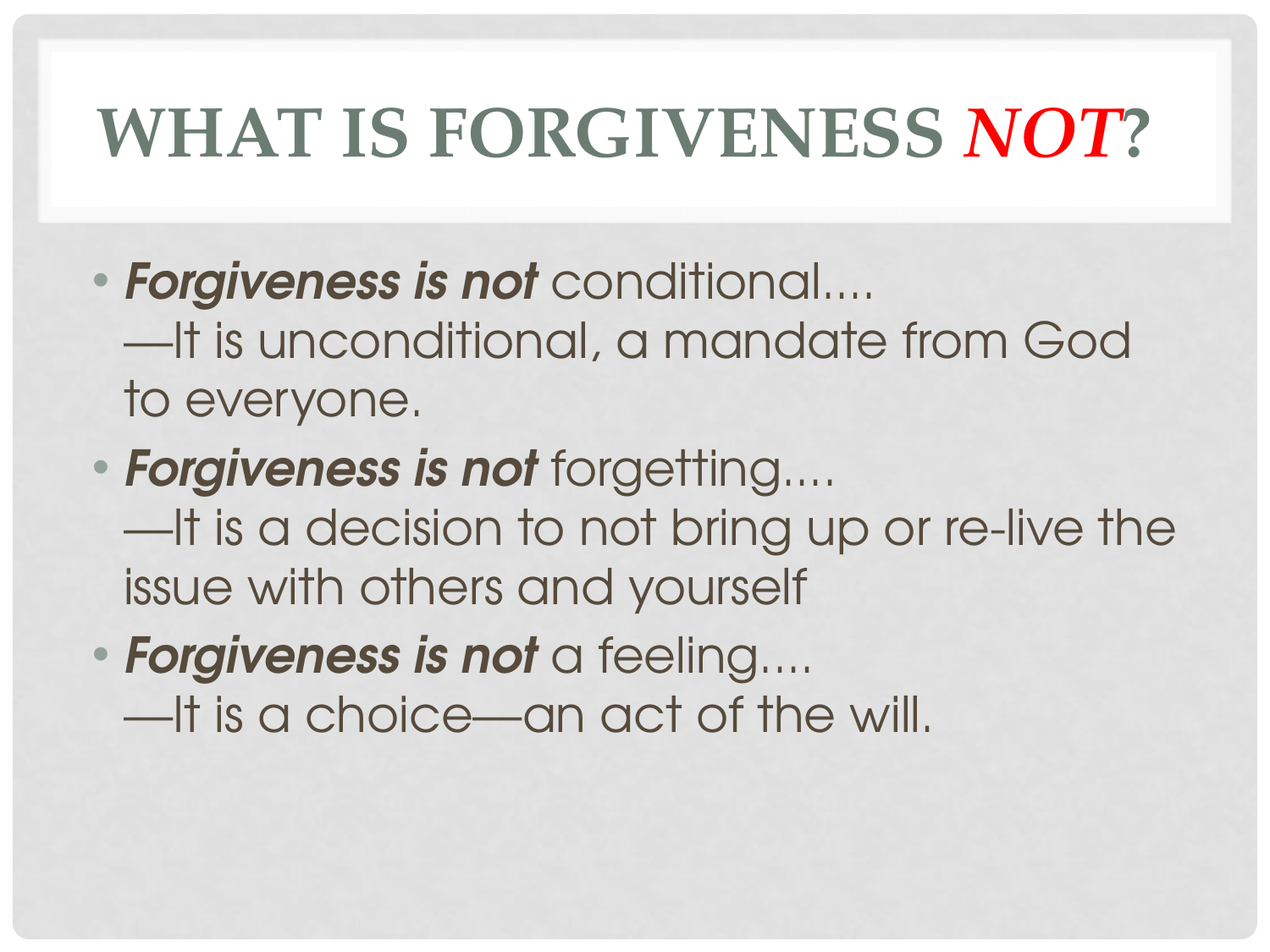

# What Is Forgiveness Not?
Forgiveness is not conditional....
—It is unconditional, a mandate from God to everyone.
Forgiveness is not forgetting....
—It is a decision to not bring up or re-live the issue with others and yourself
Forgiveness is not a feeling....
—It is a choice—an act of the will.